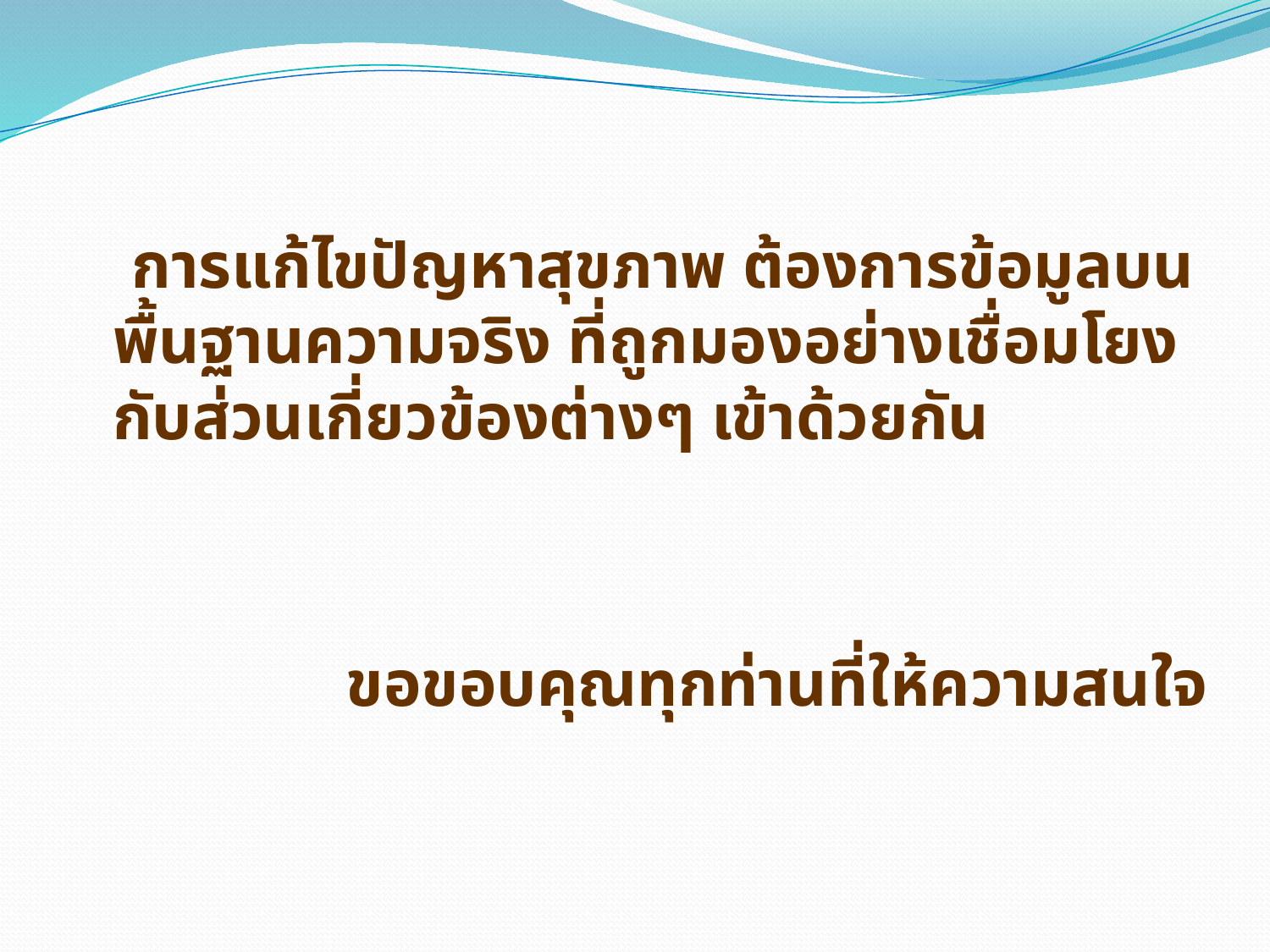

การแก้ไขปัญหาสุขภาพ ต้องการข้อมูลบนพื้นฐานความจริง ที่ถูกมองอย่างเชื่อมโยงกับส่วนเกี่ยวข้องต่างๆ เข้าด้วยกัน

                ขอขอบคุณทุกท่านที่ให้ความสนใจ